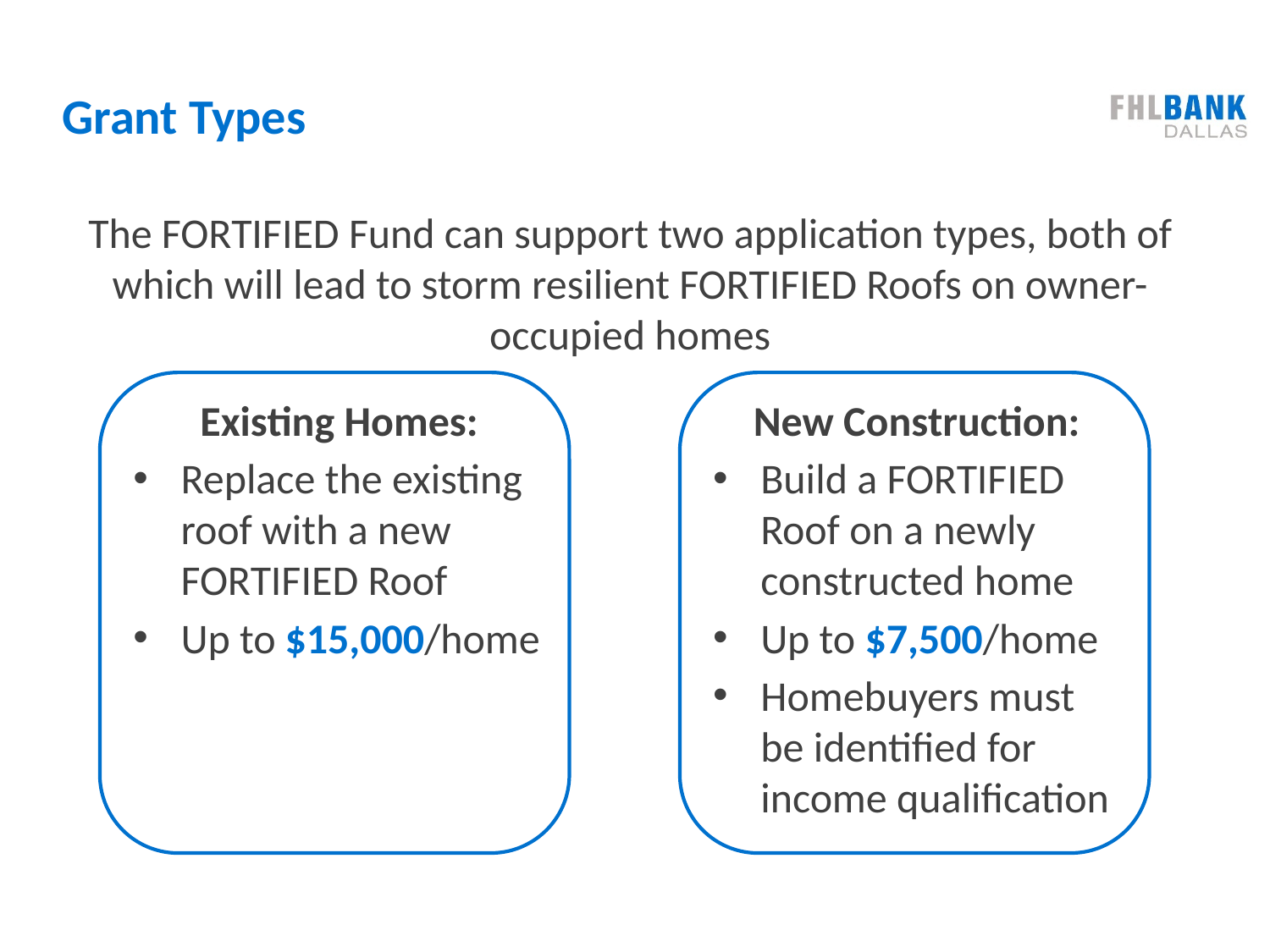

# Grant Types
The FORTIFIED Fund can support two application types, both of which will lead to storm resilient FORTIFIED Roofs on owner-occupied homes

Existing Homes:
Replace the existing roof with a new FORTIFIED Roof
Up to $15,000/home
New Construction:
Build a FORTIFIED Roof on a newly constructed home
Up to $7,500/home
Homebuyers must be identified for income qualification